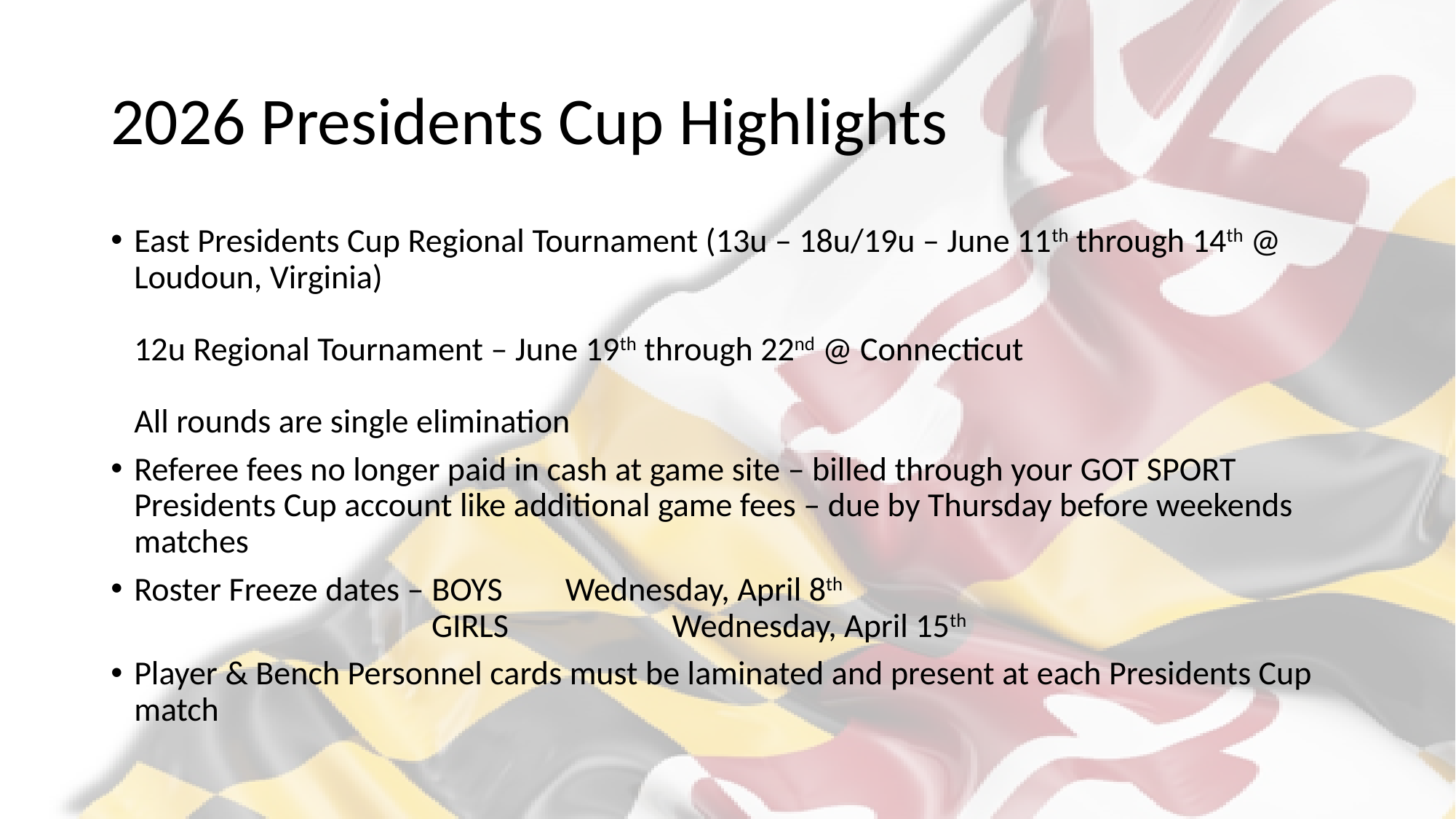

# 2026 Presidents Cup Highlights
East Presidents Cup Regional Tournament (13u – 18u/19u – June 11th through 14th @ Loudoun, Virginia)
12u Regional Tournament – June 19th through 22nd @ Connecticut
All rounds are single elimination
Referee fees no longer paid in cash at game site – billed through your GOT SPORT Presidents Cup account like additional game fees – due by Thursday before weekends matches
Roster Freeze dates – BOYS		Wednesday, April 8th
                                       GIRLS	              Wednesday, April 15th
Player & Bench Personnel cards must be laminated and present at each Presidents Cup match